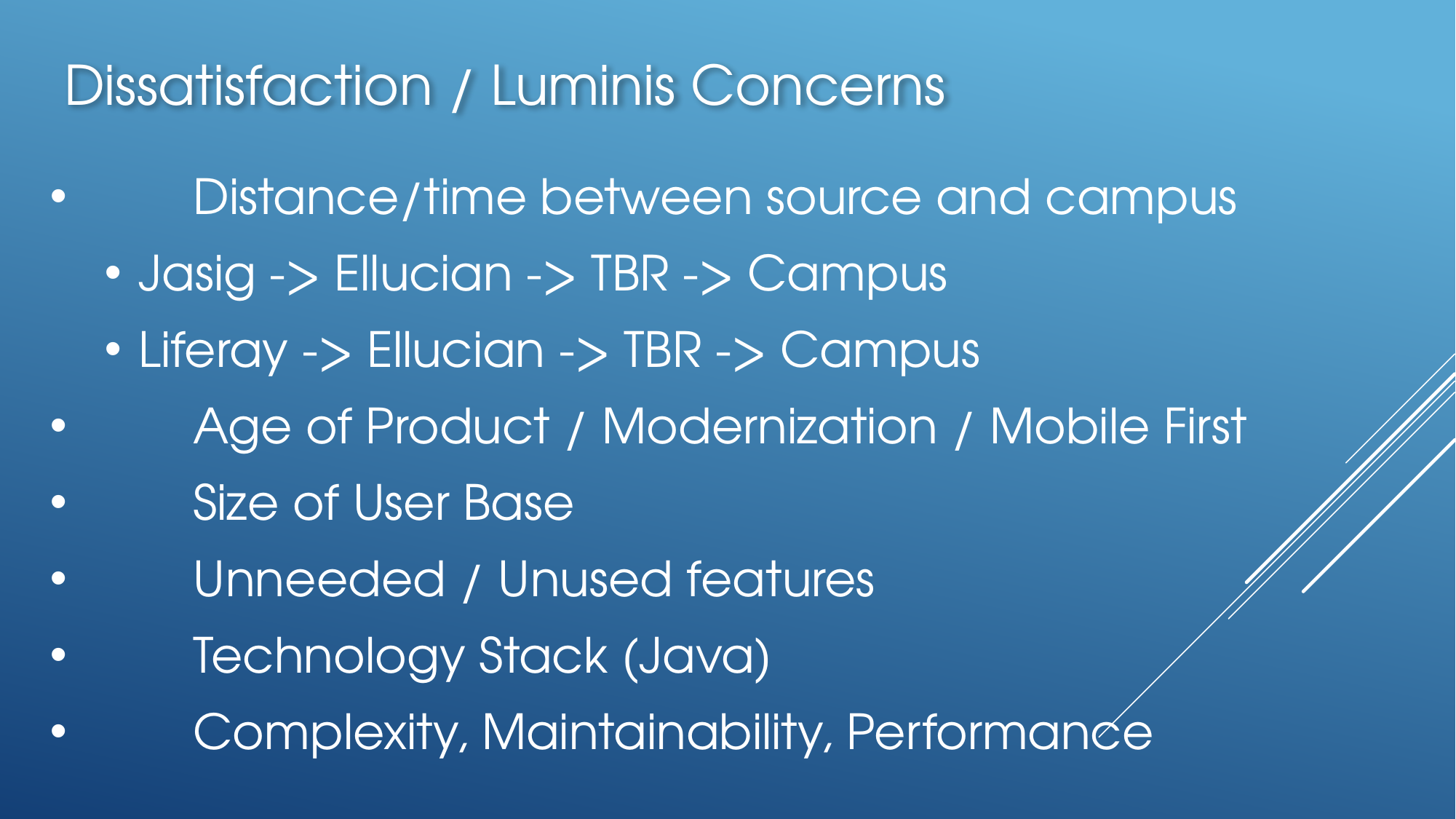

Dissatisfaction / Luminis Concerns
	Distance/time between source and campus
Jasig -> Ellucian -> TBR -> Campus
Liferay -> Ellucian -> TBR -> Campus
	Age of Product / Modernization / Mobile First
	Size of User Base
	Unneeded / Unused features
	Technology Stack (Java)
	Complexity, Maintainability, Performance